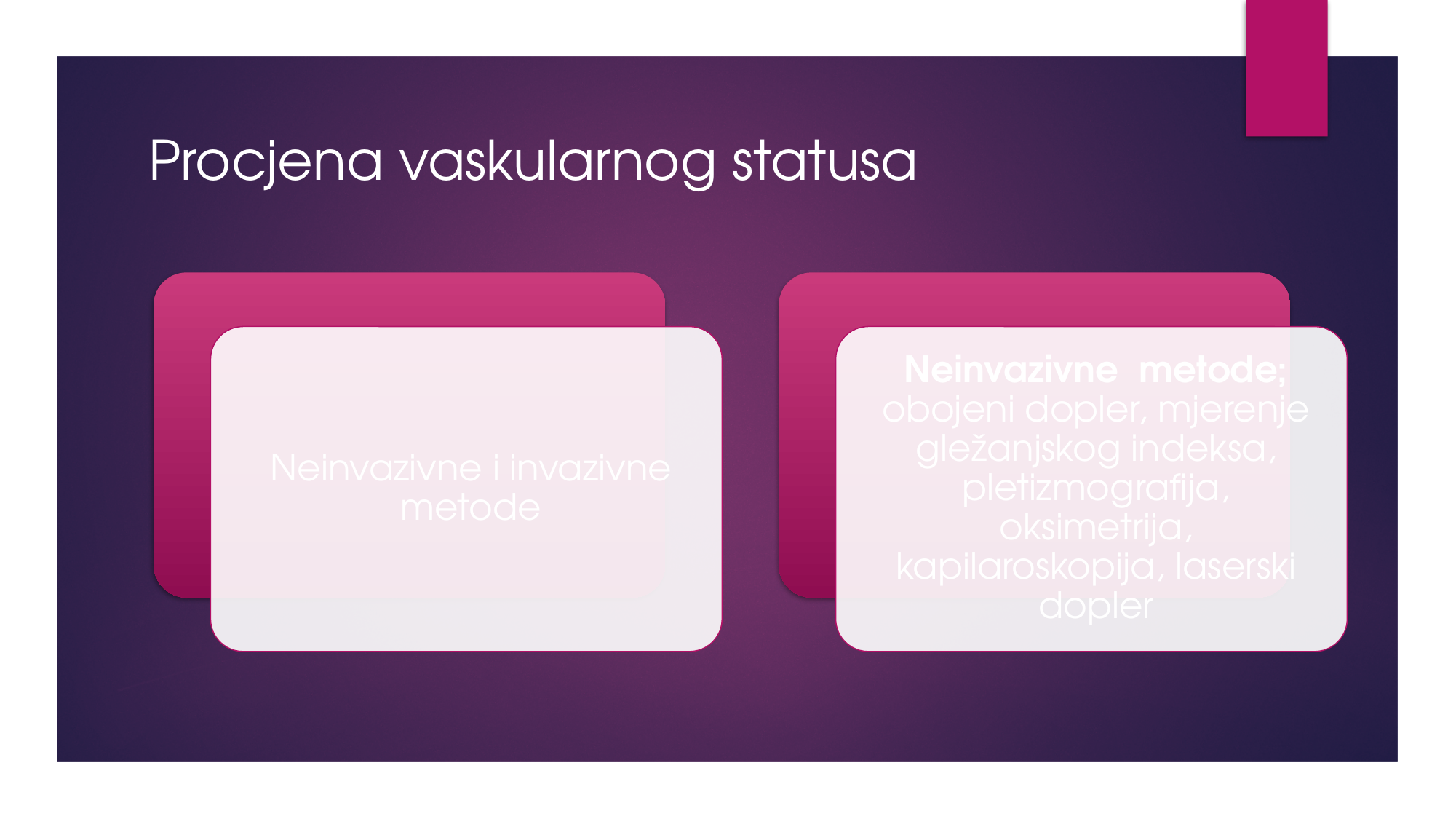

# Procjena vaskularnog statusa
Neinvazivne i invazivne metode
Neinvazivne  metode; obojeni dopler, mjerenje gležanjskog indeksa, pletizmografija, oksimetrija, kapilaroskopija, laserski dopler